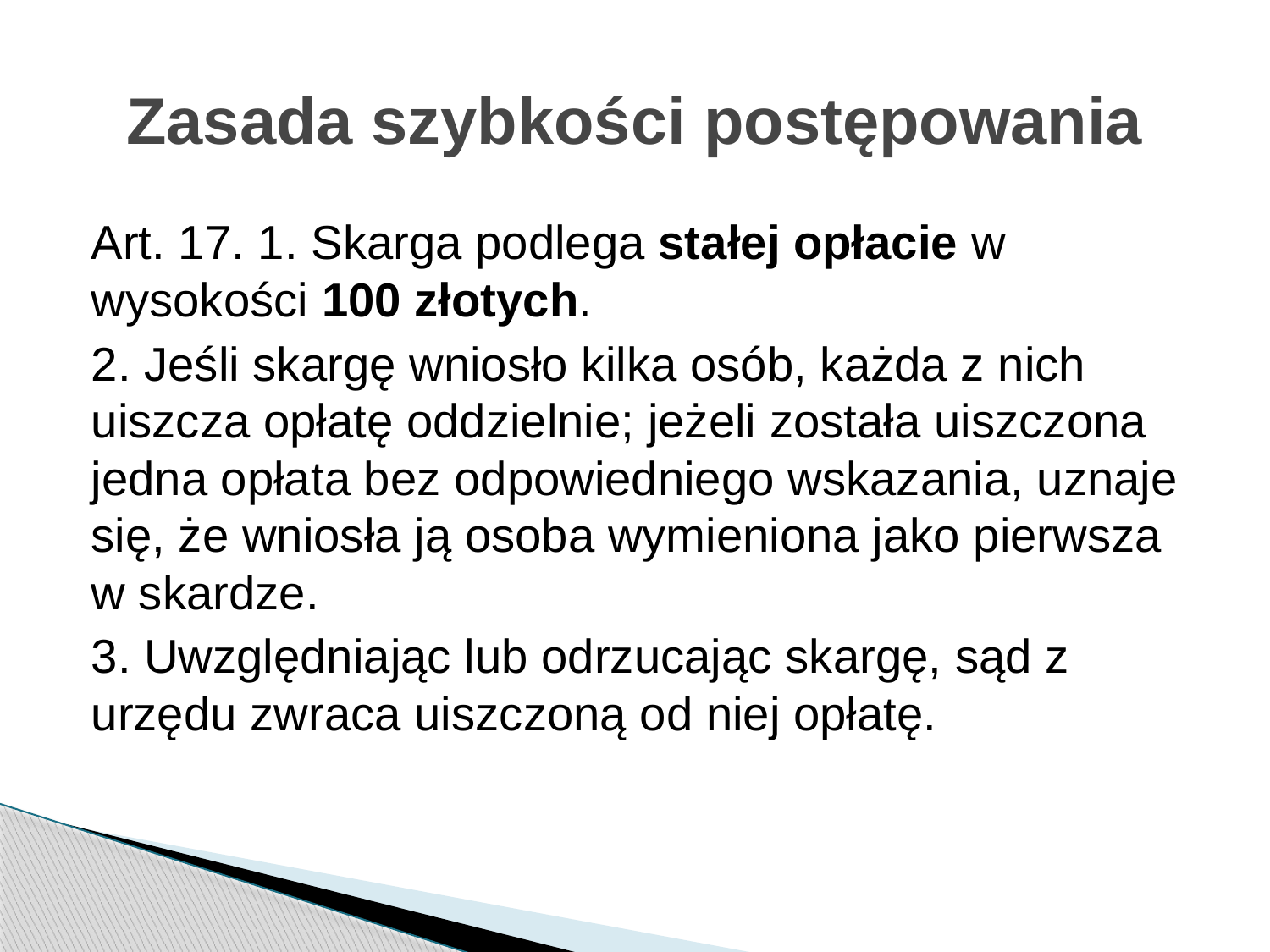

# Zasada szybkości postępowania
Art. 17. 1. Skarga podlega stałej opłacie w wysokości 100 złotych.
2. Jeśli skargę wniosło kilka osób, każda z nich uiszcza opłatę oddzielnie; jeżeli została uiszczona jedna opłata bez odpowiedniego wskazania, uznaje się, że wniosła ją osoba wymieniona jako pierwsza w skardze.
3. Uwzględniając lub odrzucając skargę, sąd z urzędu zwraca uiszczoną od niej opłatę.